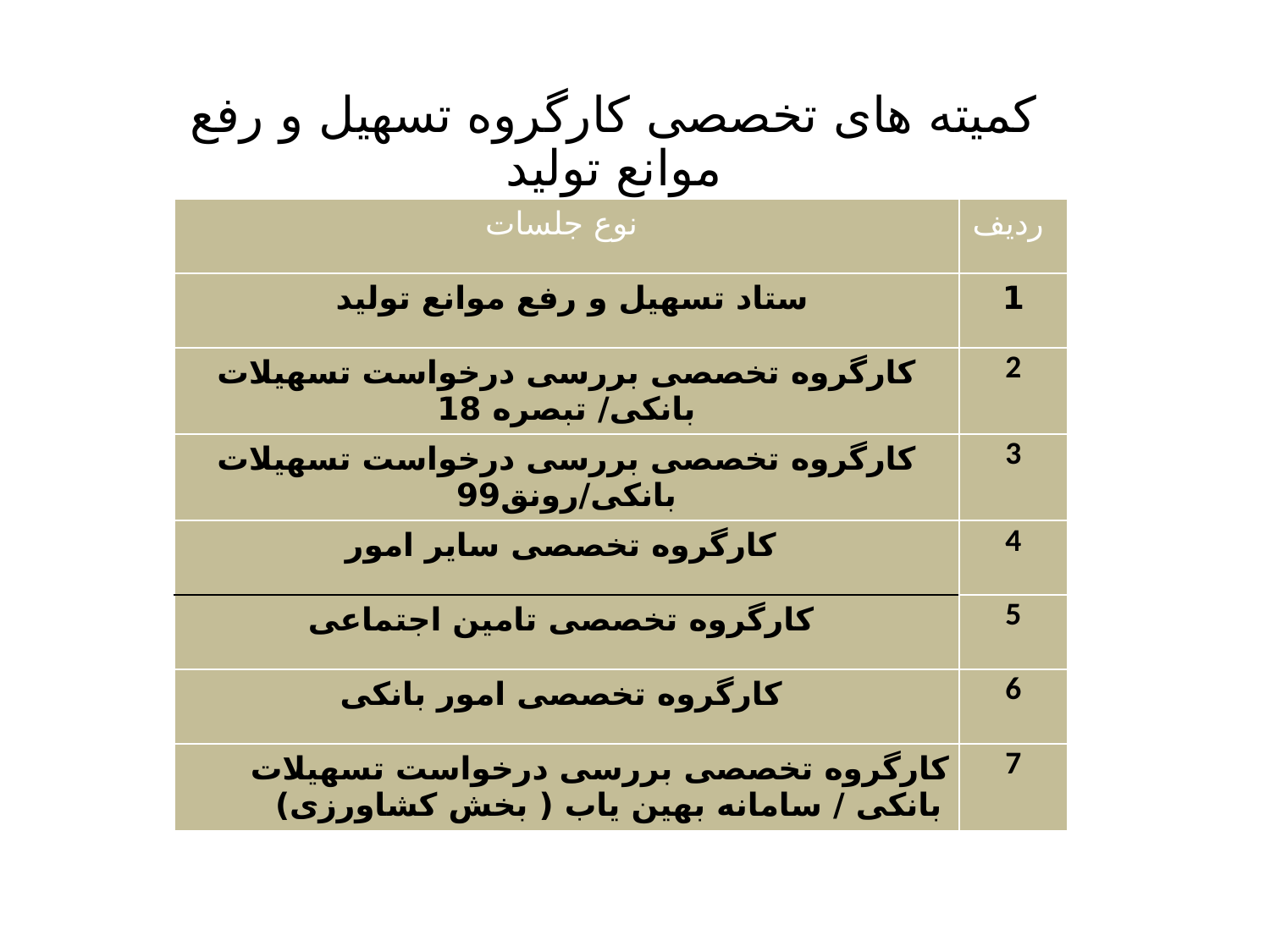

کمیته های تخصصی کارگروه تسهیل و رفع موانع تولید
| نوع جلسات | ردیف |
| --- | --- |
| ستاد تسهیل و رفع موانع تولید | 1 |
| کارگروه تخصصی بررسی درخواست تسهیلات بانکی/ تبصره 18 | 2 |
| کارگروه تخصصی بررسی درخواست تسهیلات بانکی/رونق99 | 3 |
| کارگروه تخصصی سایر امور | 4 |
| کارگروه تخصصی تامین اجتماعی | 5 |
| کارگروه تخصصی امور بانکی | 6 |
| کارگروه تخصصی بررسی درخواست تسهیلات بانکی / سامانه بهین یاب ( بخش کشاورزی) | 7 |